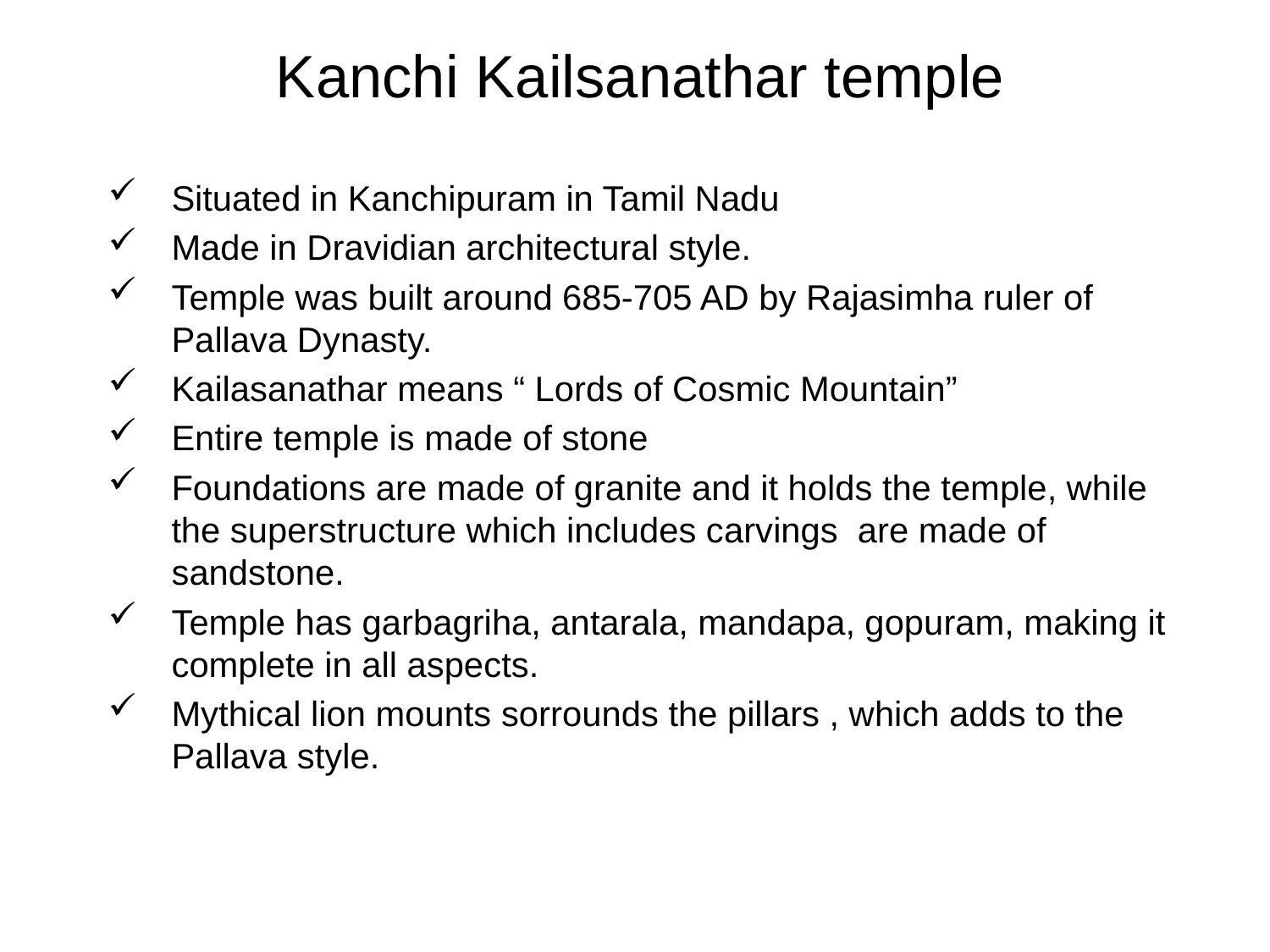

# Kanchi Kailsanathar temple
Situated in Kanchipuram in Tamil Nadu
Made in Dravidian architectural style.
Temple was built around 685-705 AD by Rajasimha ruler of Pallava Dynasty.
Kailasanathar means “ Lords of Cosmic Mountain”
Entire temple is made of stone
Foundations are made of granite and it holds the temple, while the superstructure which includes carvings  are made of sandstone.
Temple has garbagriha, antarala, mandapa, gopuram, making it complete in all aspects.
Mythical lion mounts sorrounds the pillars , which adds to the Pallava style.